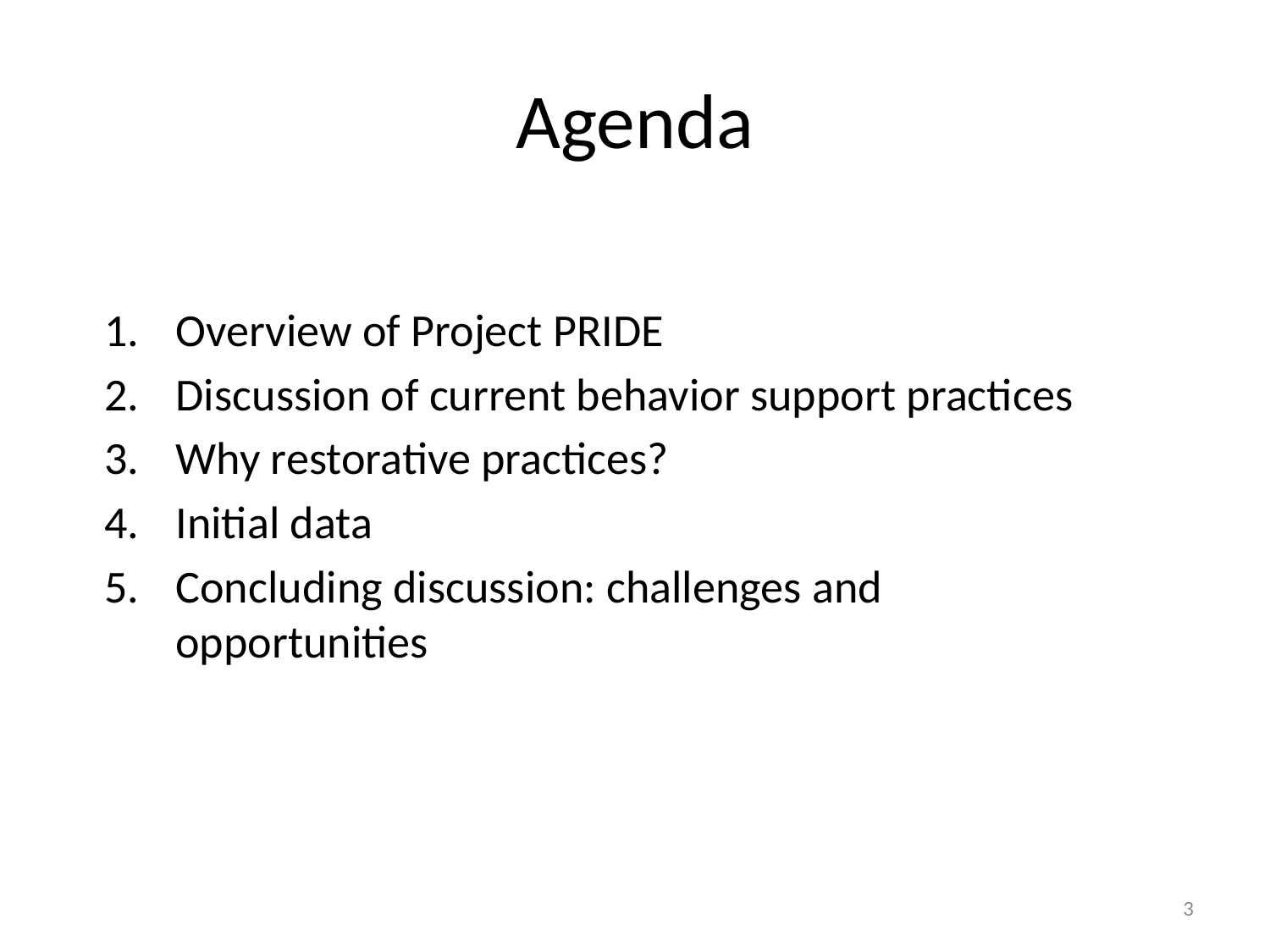

# Agenda

Overview of Project PRIDE
Discussion of current behavior support practices
Why restorative practices?
Initial data
Concluding discussion: challenges and opportunities
3